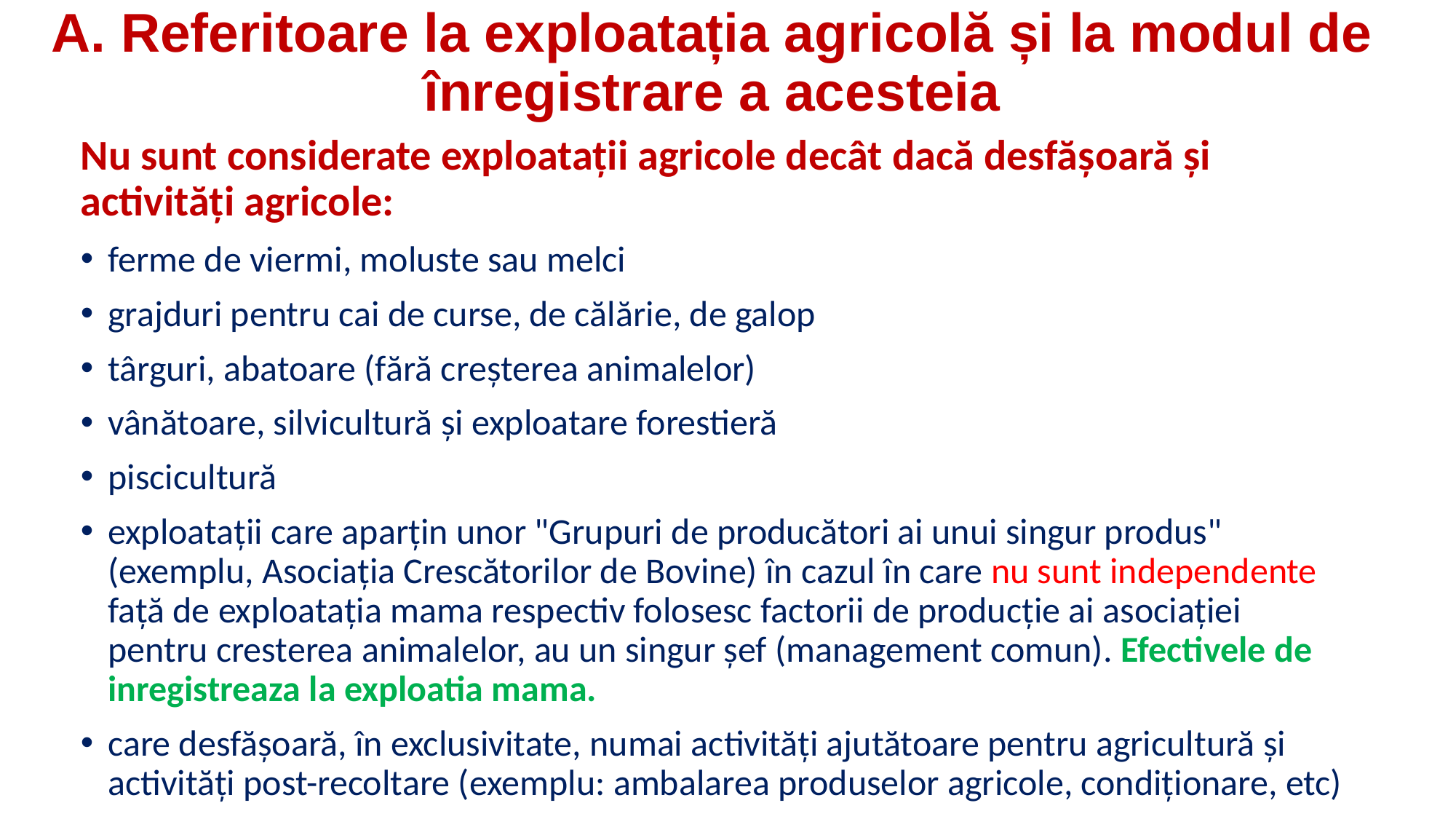

# A. Referitoare la exploatația agricolă și la modul de înregistrare a acesteia

Nu sunt considerate exploataţii agricole decât dacă desfăşoară şi activităţi agricole:
ferme de viermi, moluste sau melci
grajduri pentru cai de curse, de călărie, de galop
târguri, abatoare (fără creşterea animalelor)
vânătoare, silvicultură şi exploatare forestieră
piscicultură
exploatații care aparțin unor "Grupuri de producători ai unui singur produs" (exemplu, Asociația Crescătorilor de Bovine) în cazul în care nu sunt independente față de exploatația mama respectiv folosesc factorii de producție ai asociației pentru cresterea animalelor, au un singur șef (management comun). Efectivele de inregistreaza la exploatia mama.
care desfășoară, în exclusivitate, numai activități ajutătoare pentru agricultură și activități post-recoltare (exemplu: ambalarea produselor agricole, condiționare, etc)